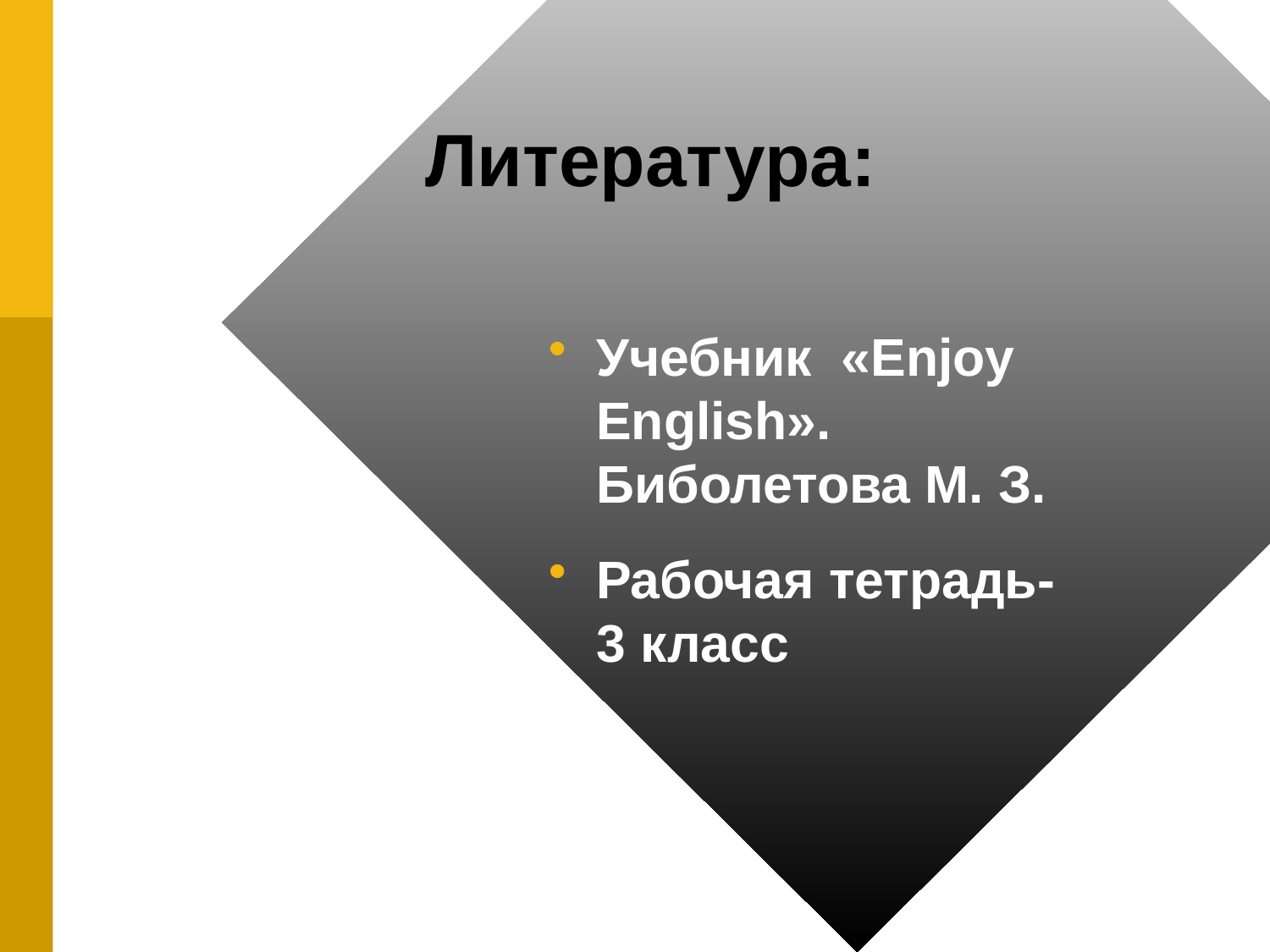

# Литература:
Учебник  «Enjoy English».        Биболетова М. З.
Рабочая тетрадь-       3 класс